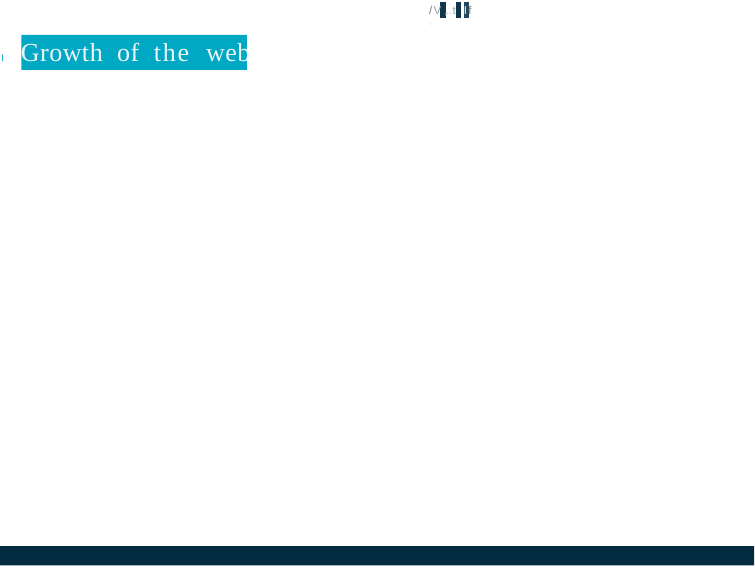

/V ,..t   If ·
# I       Growth  of  the  web